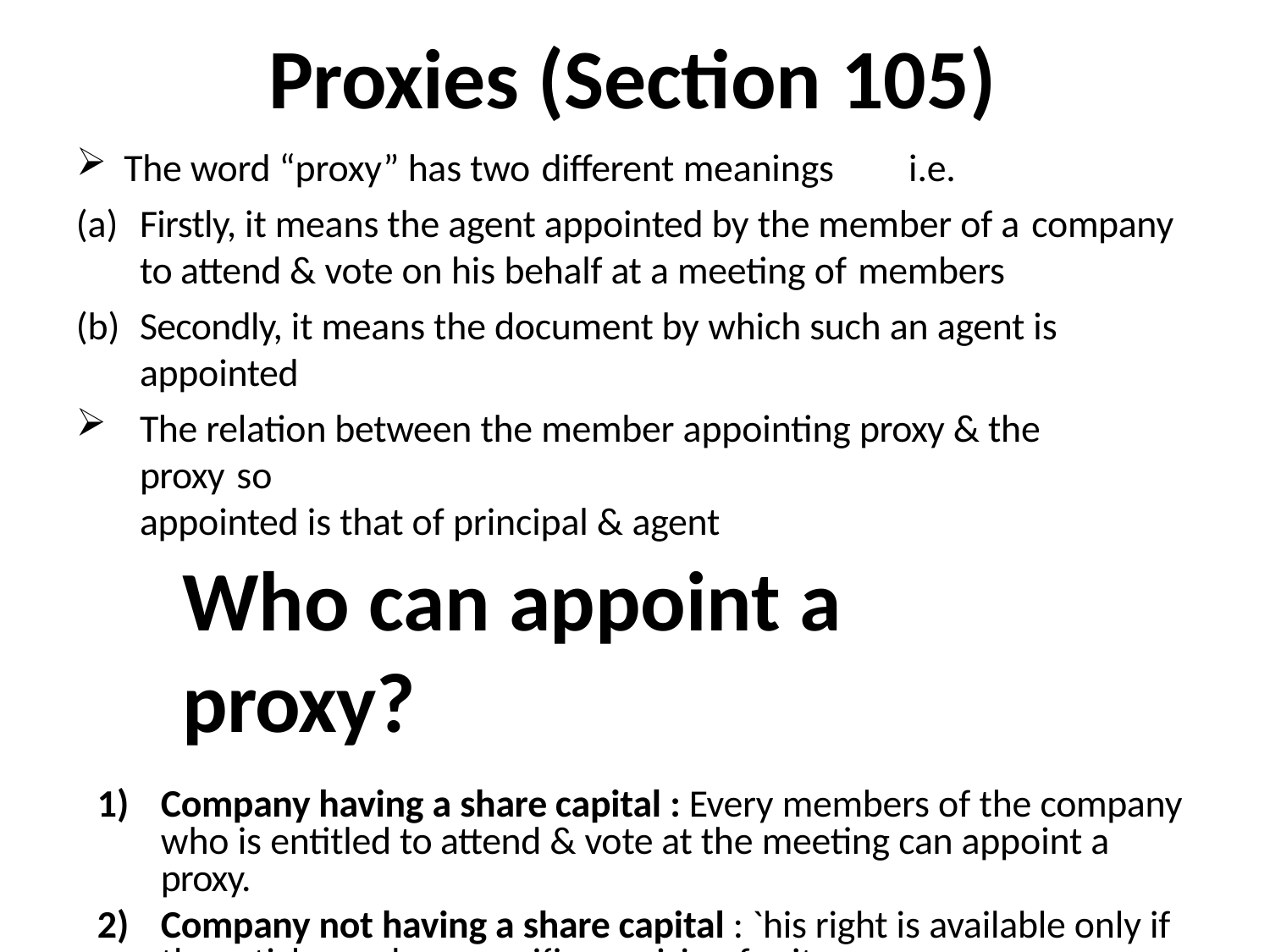

# Proxies (Section 105)
The word “proxy” has two different meanings	i.e.
Firstly, it means the agent appointed by the member of a company
to attend & vote on his behalf at a meeting of members
Secondly, it means the document by which such an agent is  appointed
The relation between the member appointing proxy & the proxy so
appointed is that of principal & agent
Who can appoint a proxy?
Company having a share capital : Every members of the company  who is entitled to attend & vote at the meeting can appoint a  proxy.
Company not having a share capital : `his right is available only if  the articles make a specific provision for it.
A proxy need not to be a member of the company